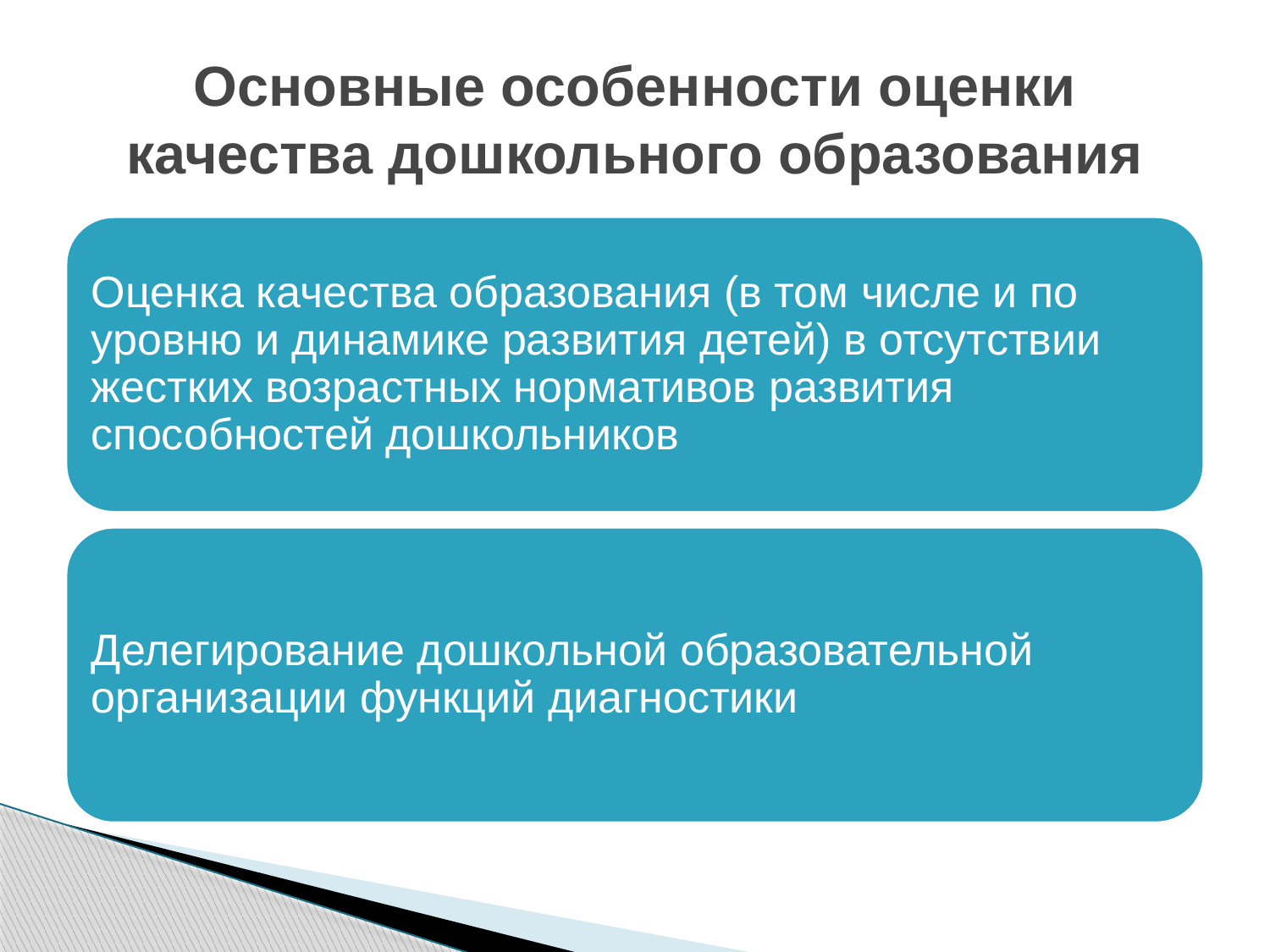

# Основные особенности оценки качества дошкольного образования
Оценка качества образования (в том числе и по уровню и динамике развития детей) в отсутствии жестких возрастных нормативов развития способностей дошкольников
Делегирование дошкольной образовательной организации функций диагностики